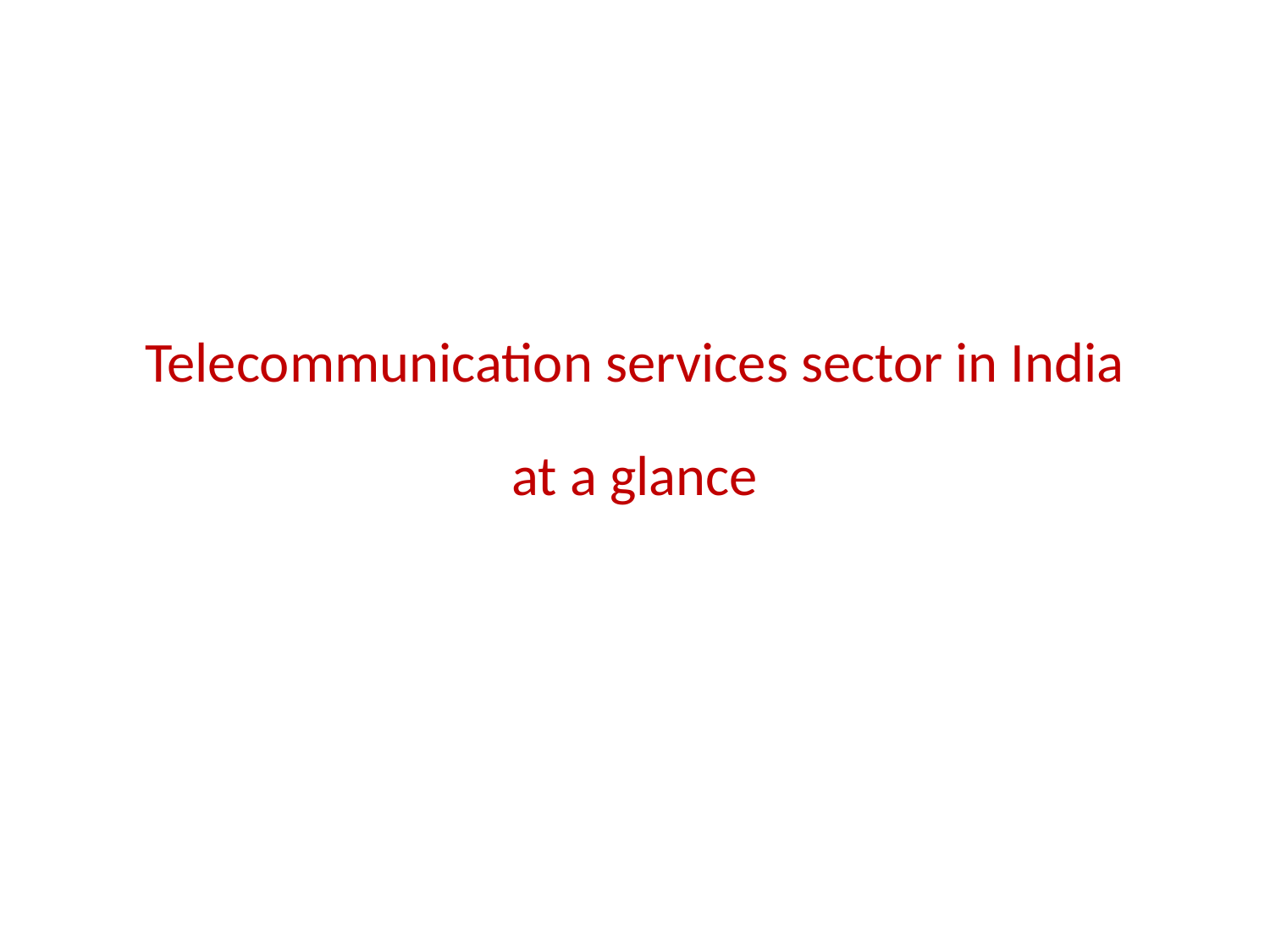

Telecommunication services sector in India
at a glance